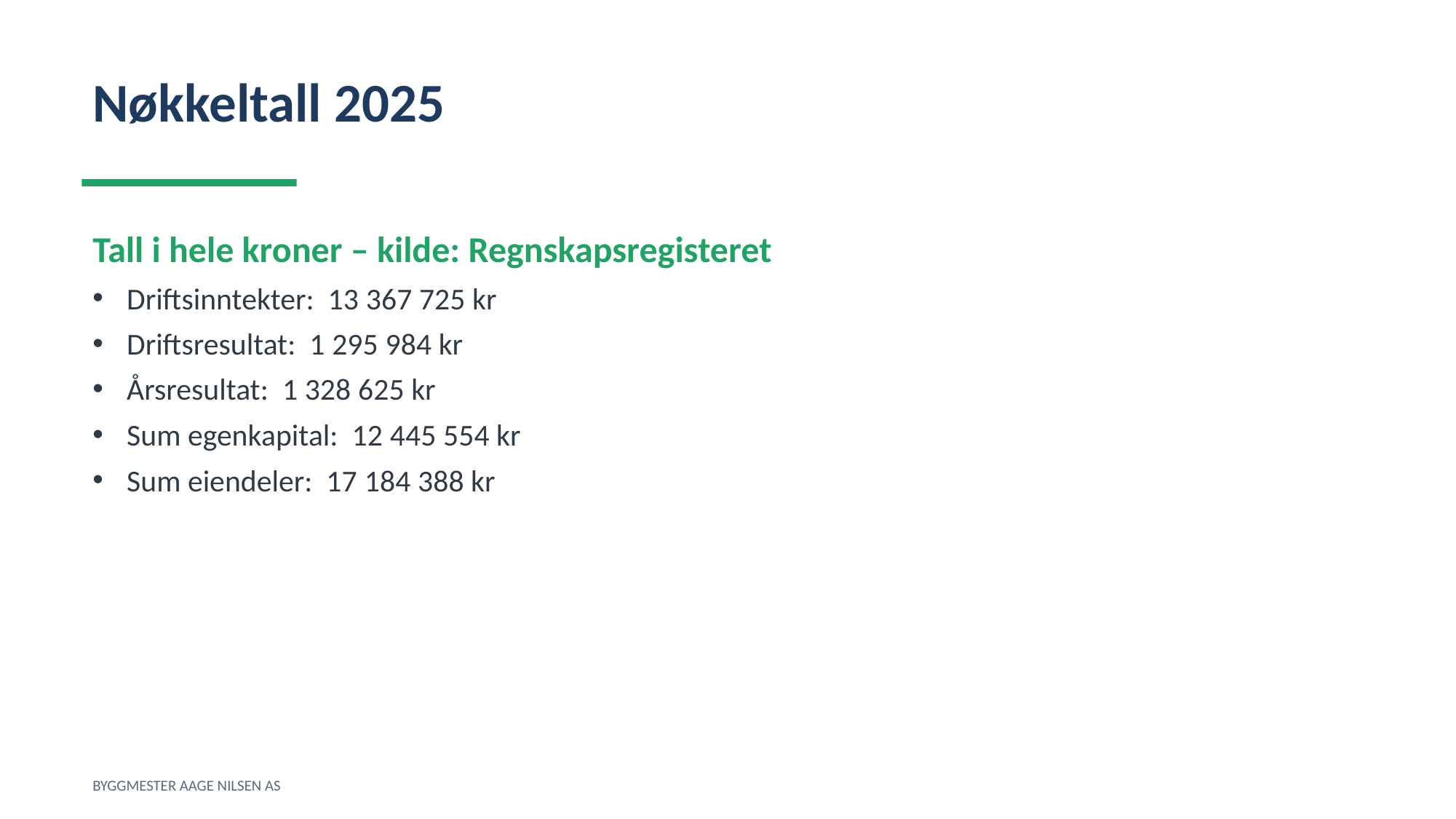

Nøkkeltall 2025

Tall i hele kroner – kilde: Regnskapsregisteret
Driftsinntekter:  13 367 725 kr
Driftsresultat:  1 295 984 kr
Årsresultat:  1 328 625 kr
Sum egenkapital:  12 445 554 kr
Sum eiendeler:  17 184 388 kr
BYGGMESTER AAGE NILSEN AS